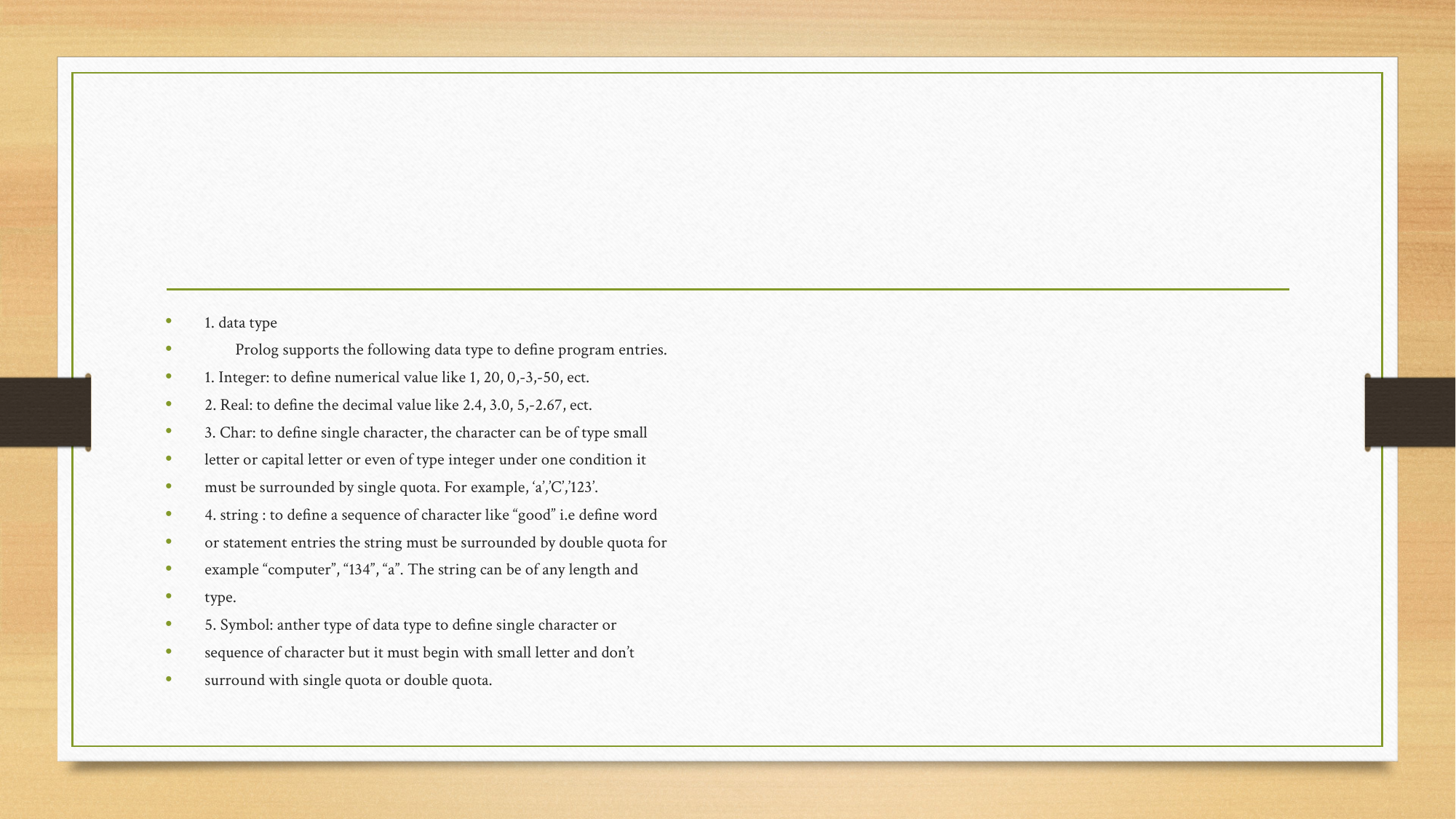

#
1. data type
        Prolog supports the following data type to define program entries.
1. Integer: to define numerical value like 1, 20, 0,-3,-50, ect.
2. Real: to define the decimal value like 2.4, 3.0, 5,-2.67, ect.
3. Char: to define single character, the character can be of type small
letter or capital letter or even of type integer under one condition it
must be surrounded by single quota. For example, ‘a’,’C’,’123’.
4. string : to define a sequence of character like “good” i.e define word
or statement entries the string must be surrounded by double quota for
example “computer”, “134”, “a”. The string can be of any length and
type.
5. Symbol: anther type of data type to define single character or
sequence of character but it must begin with small letter and don’t
surround with single quota or double quota.